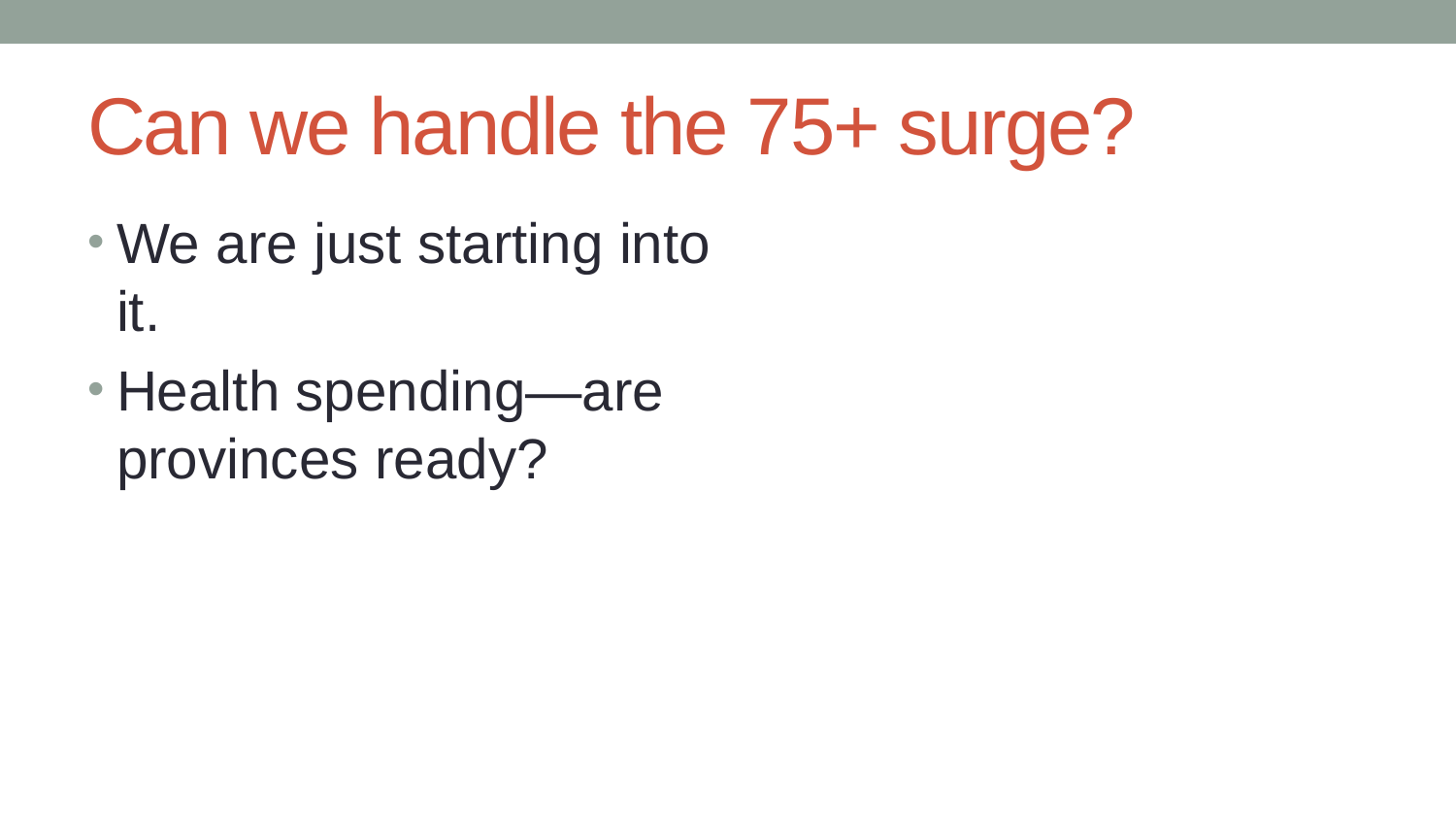

# Can we handle the 75+ surge?
We are just starting into it.
Health spending—are provinces ready?